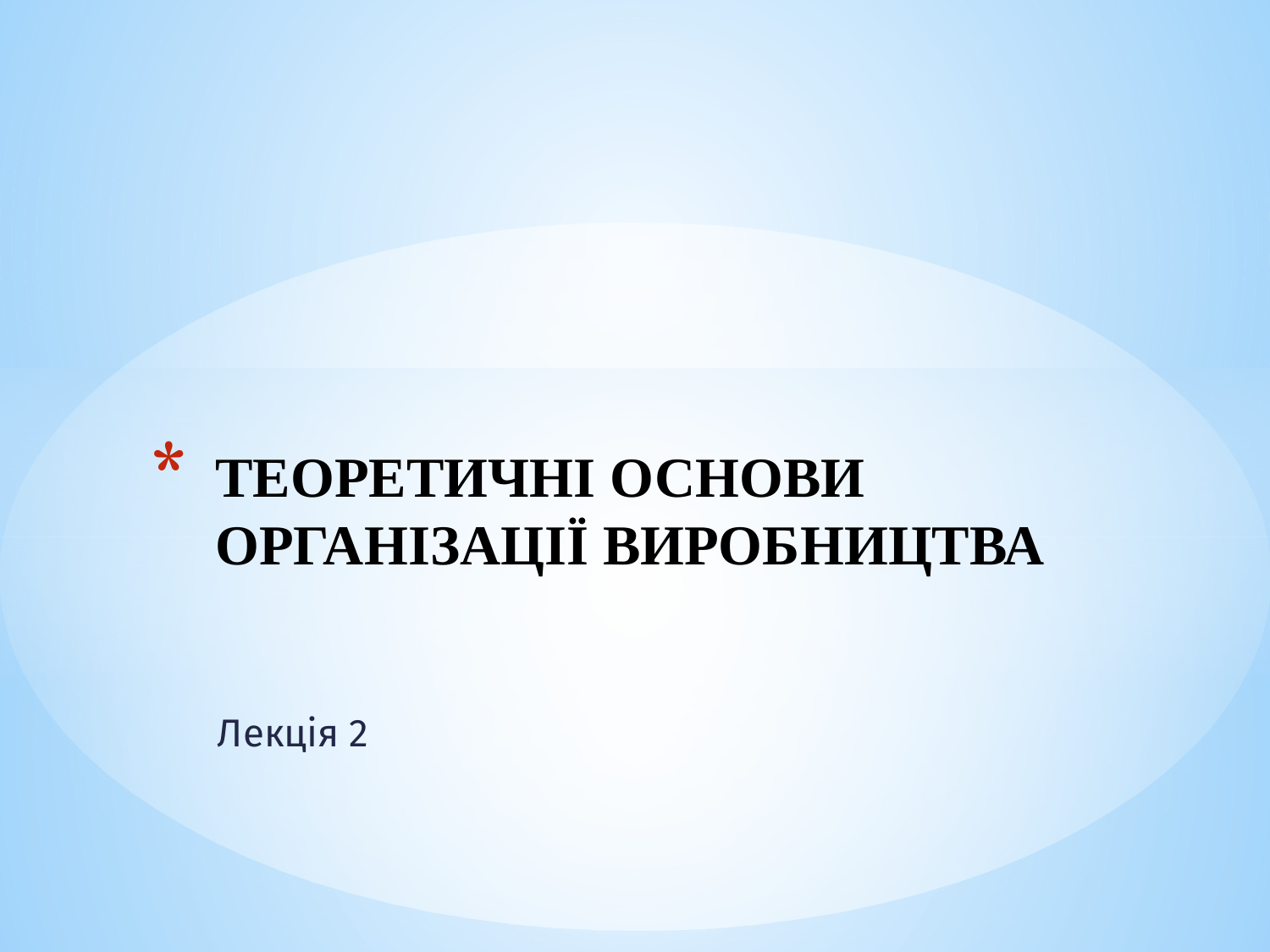

# ТЕОРЕТИЧНІ ОСНОВИ ОРГАНІЗАЦІЇ ВИРОБНИЦТВА
Лекція 2